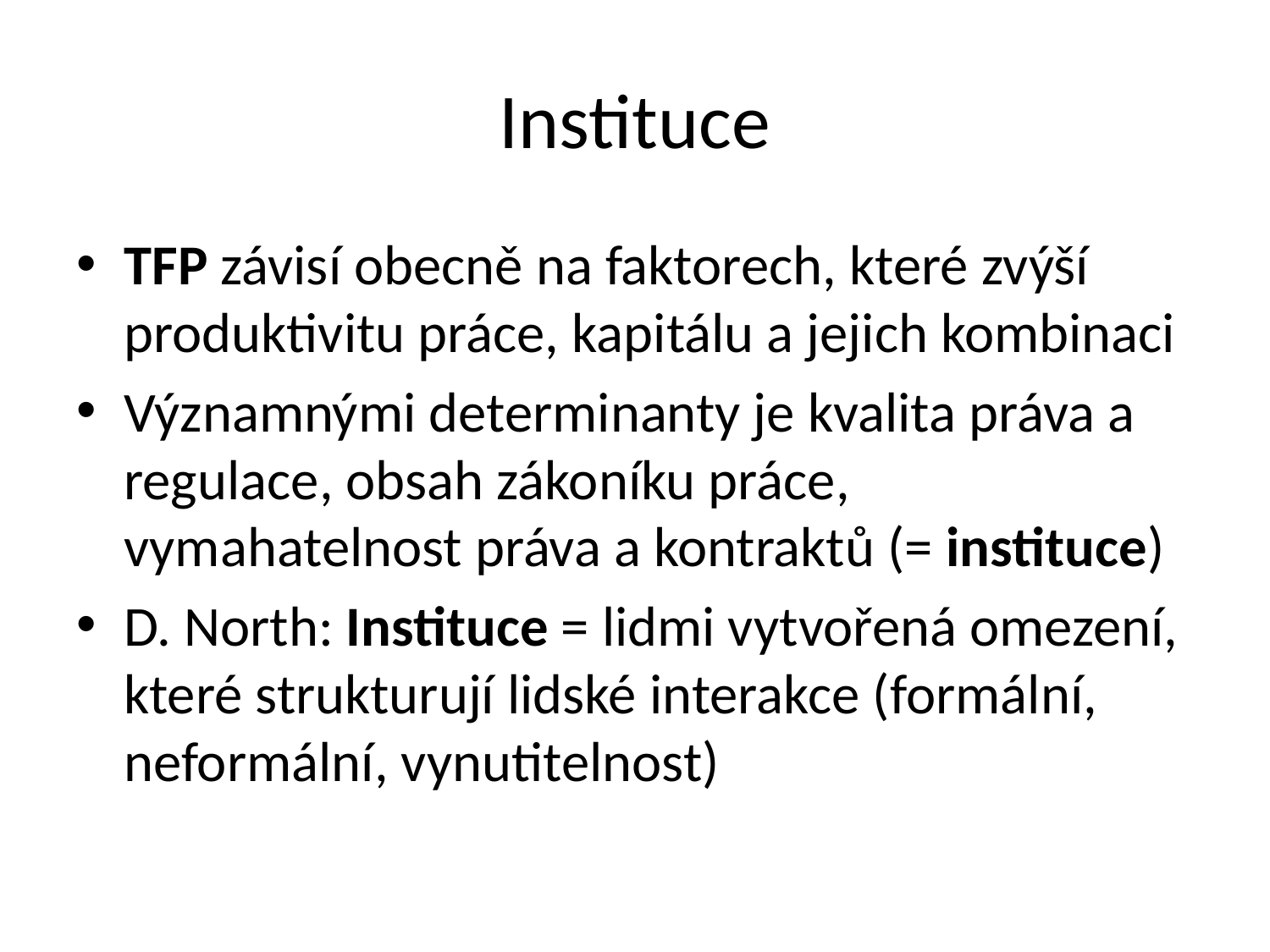

# Instituce
TFP závisí obecně na faktorech, které zvýší produktivitu práce, kapitálu a jejich kombinaci
Významnými determinanty je kvalita práva a regulace, obsah zákoníku práce, vymahatelnost práva a kontraktů (= instituce)
D. North: Instituce = lidmi vytvořená omezení, které strukturují lidské interakce (formální, neformální, vynutitelnost)